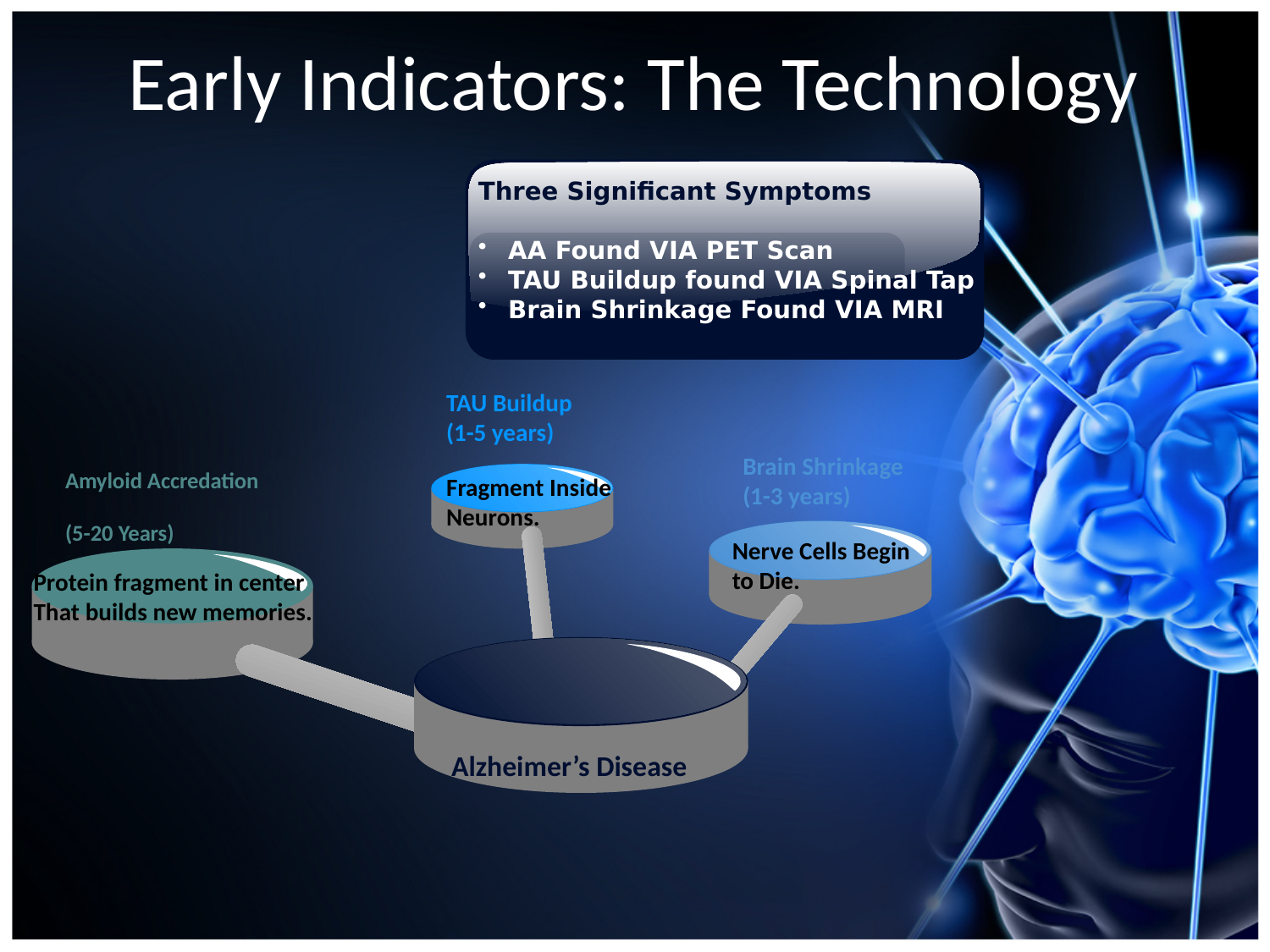

Early Indicators: The Technology

Three Significant Symptoms

AA Found VIA PET Scan
TAU Buildup found VIA Spinal Tap
Brain Shrinkage Found VIA MRI

TAU Buildup
(1-5 years)
Amyloid Accredation
(5-20 Years)

Brain Shrinkage
(1-3 years)

Fragment Inside Neurons.

Nerve Cells Begin
to Die.

Protein fragment in center
That builds new memories.

    Alzheimer’s Disease